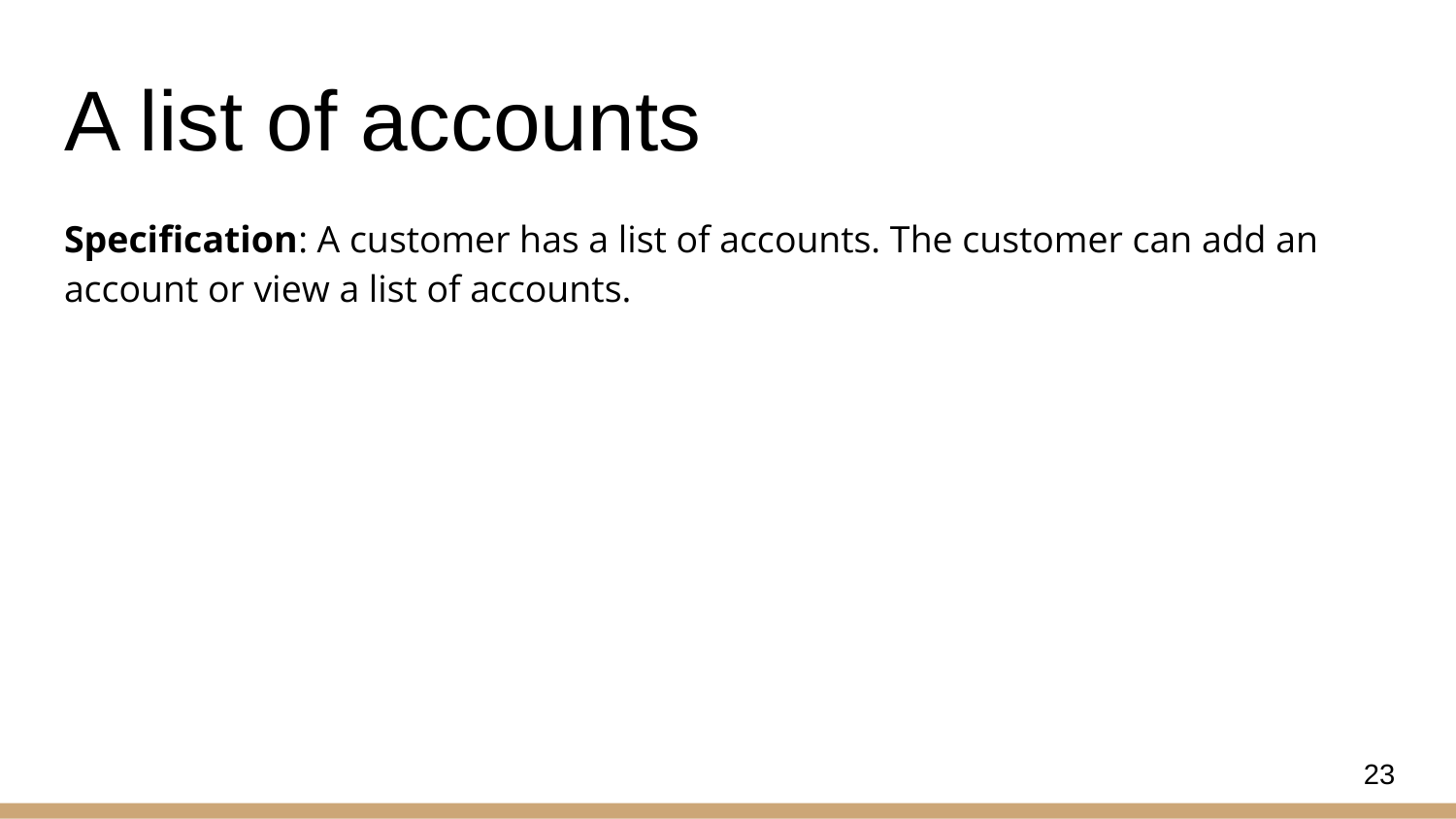

# A list of accounts
Specification: A customer has a list of accounts. The customer can add an account or view a list of accounts.
23